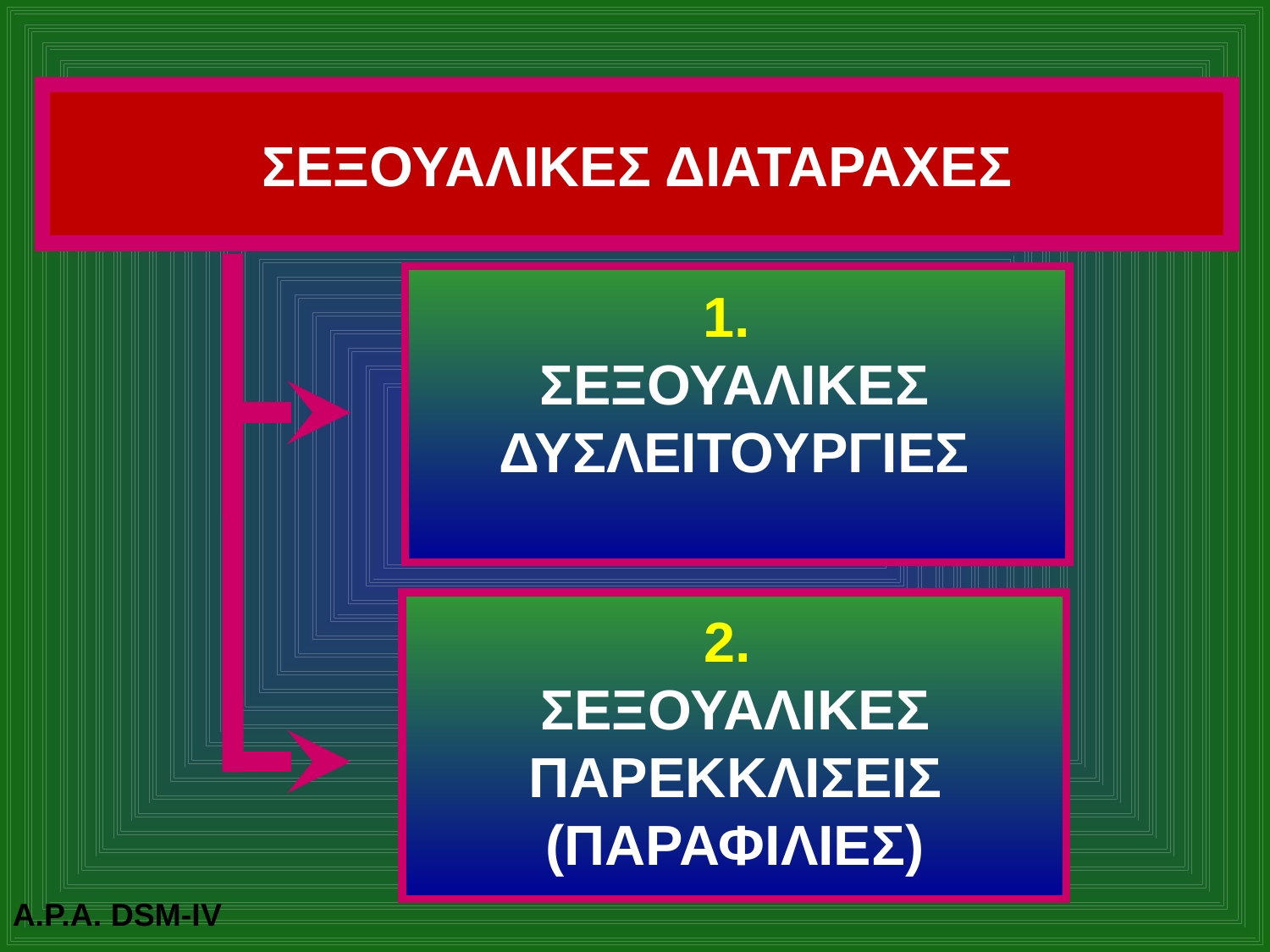

# ΣΕΞΟΥΑΛΙΚΕΣ ΔΙΑΤΑΡΑΧΕΣ

1.
ΣΕΞΟΥΑΛΙΚΕΣ ΔΥΣΛΕΙΤΟΥΡΓΙΕΣ

2.
ΣΕΞΟΥΑΛΙΚΕΣ ΠΑΡΕΚΚΛΙΣΕΙΣ
(ΠΑΡΑΦΙΛΙΕΣ)

A.P.A. DSM-IV